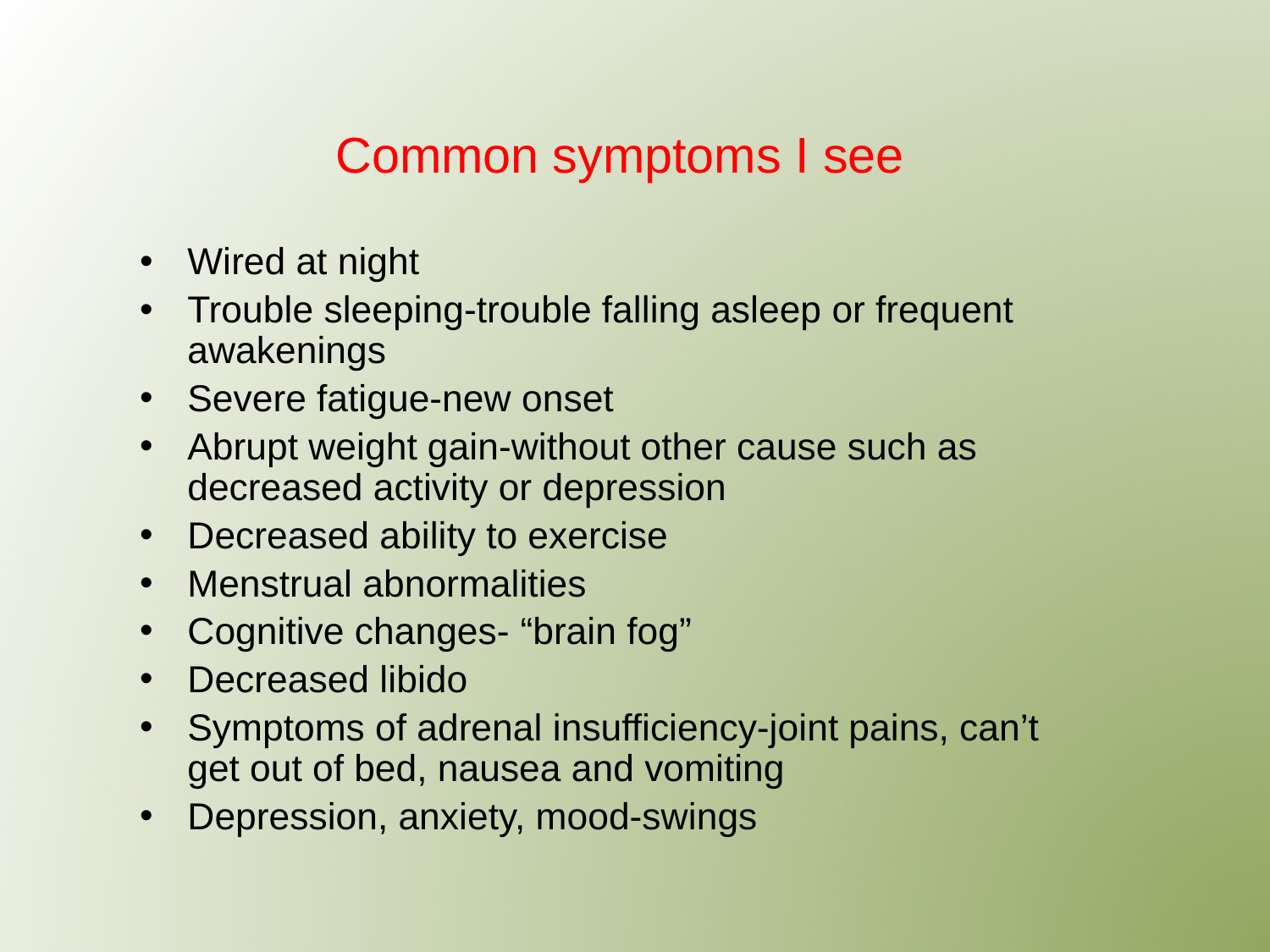

# Common symptoms I see
Wired at night
Trouble sleeping-trouble falling asleep or frequent awakenings
Severe fatigue-new onset
Abrupt weight gain-without other cause such as decreased activity or depression
Decreased ability to exercise
Menstrual abnormalities
Cognitive changes- “brain fog”
Decreased libido
Symptoms of adrenal insufficiency-joint pains, can’t get out of bed, nausea and vomiting
Depression, anxiety, mood-swings